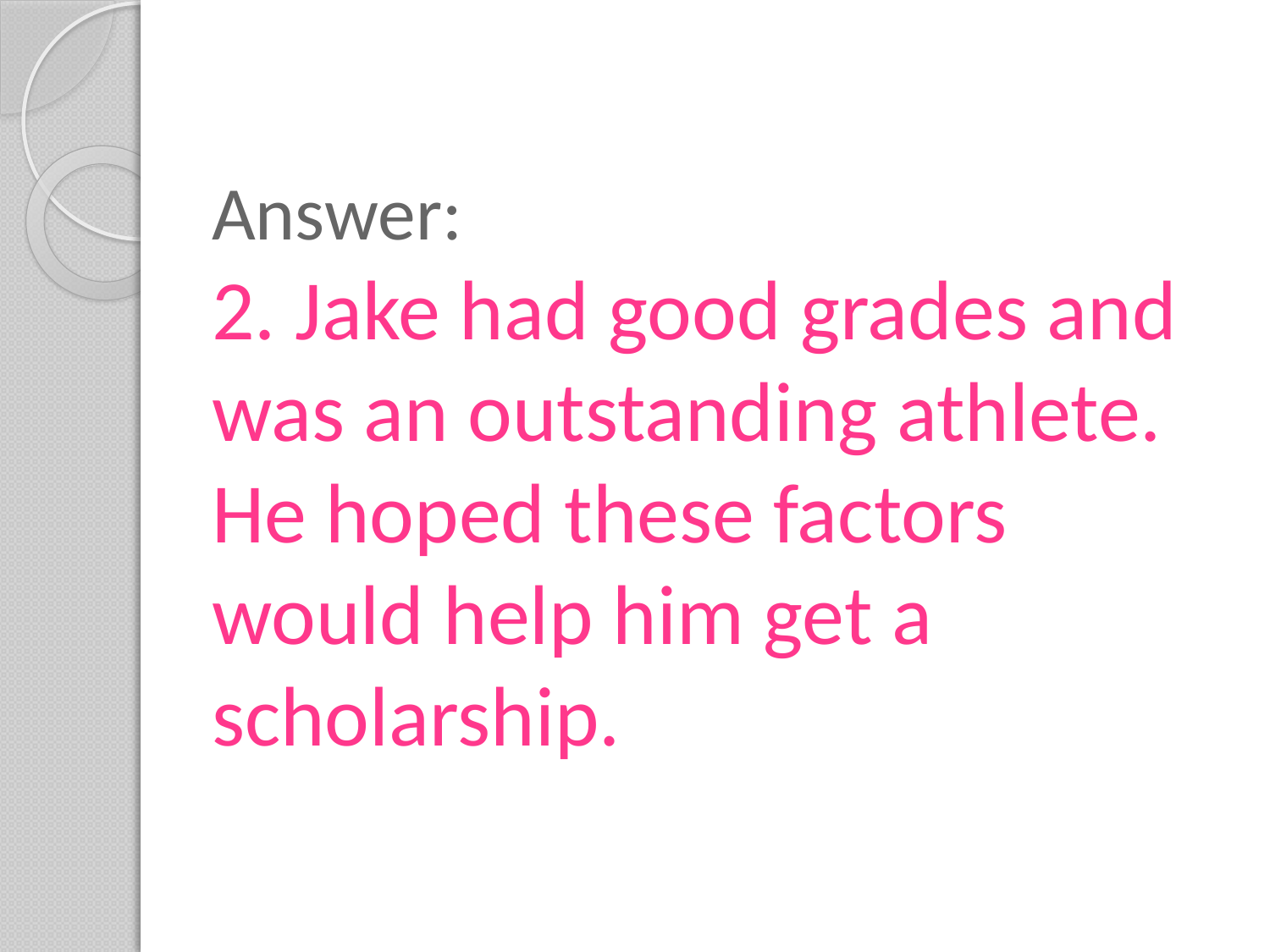

# Answer: 2. Jake had good grades and was an outstanding athlete.  He hoped these factors would help him get a scholarship.